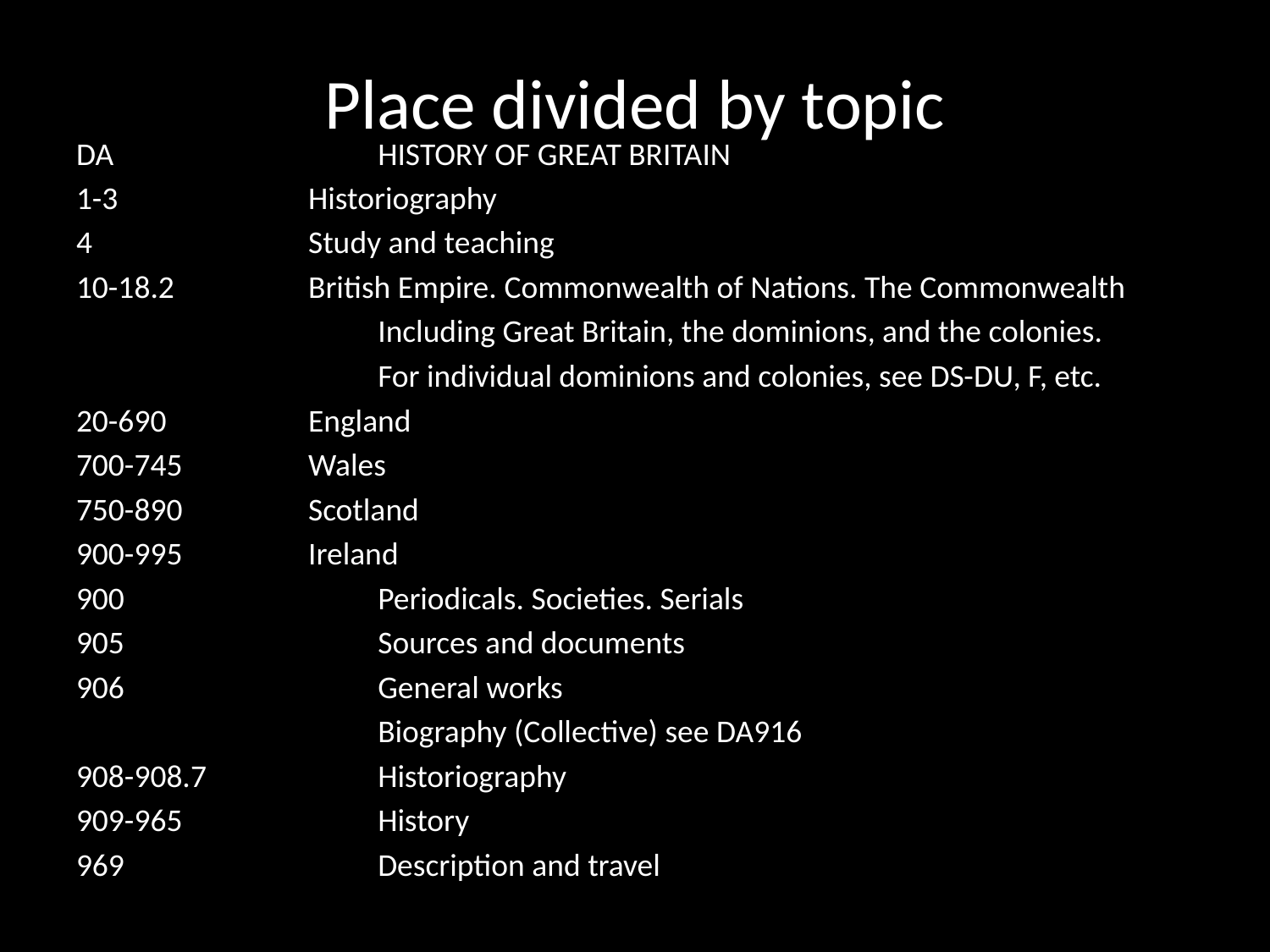

# Place divided by topic
DA			HISTORY OF GREAT BRITAIN
1-3		        Historiography
4		        Study and teaching
10-18.2	        British Empire. Commonwealth of Nations. The Commonwealth
			Including Great Britain, the dominions, and the colonies.
			For individual dominions and colonies, see DS-DU, F, etc.
20-690	        England
700-745	        Wales
750-890	        Scotland
900-995	        Ireland
900		Periodicals. Societies. Serials
905		Sources and documents
906		General works
 		           	Biography (Collective) see DA916
908-908.7         	Historiography
909-965	           	History
969	           	Description and travel